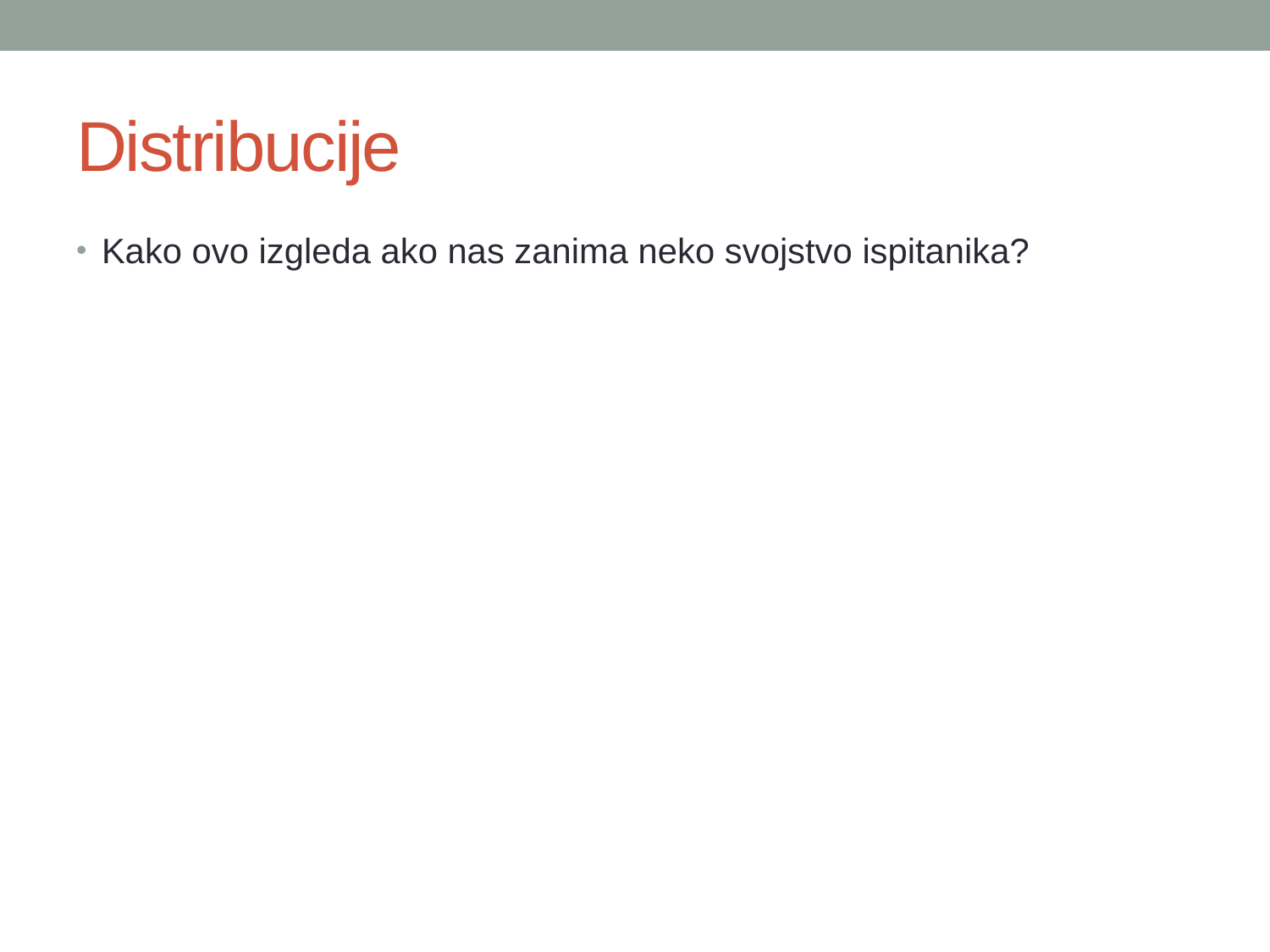

# Distribucije
Kako ovo izgleda ako nas zanima neko svojstvo ispitanika?